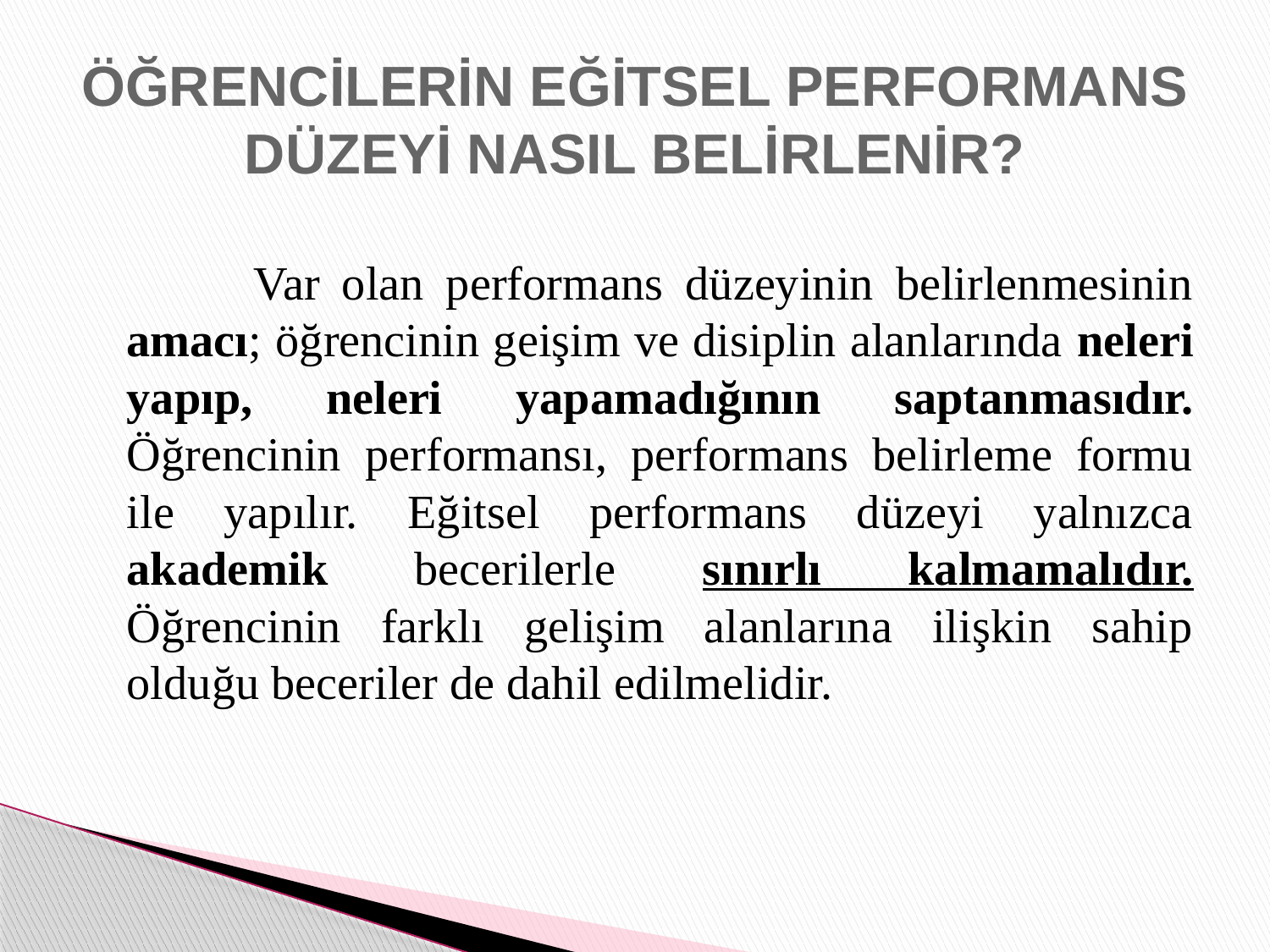

# ÖĞRENCİLERİN EĞİTSEL PERFORMANS DÜZEYİ NASIL BELİRLENİR?
		Var olan performans düzeyinin belirlenmesinin amacı; öğrencinin geişim ve disiplin alanlarında neleri yapıp, neleri yapamadığının saptanmasıdır. Öğrencinin performansı, performans belirleme formu ile yapılır. Eğitsel performans düzeyi yalnızca akademik becerilerle sınırlı kalmamalıdır. Öğrencinin farklı gelişim alanlarına ilişkin sahip olduğu beceriler de dahil edilmelidir.